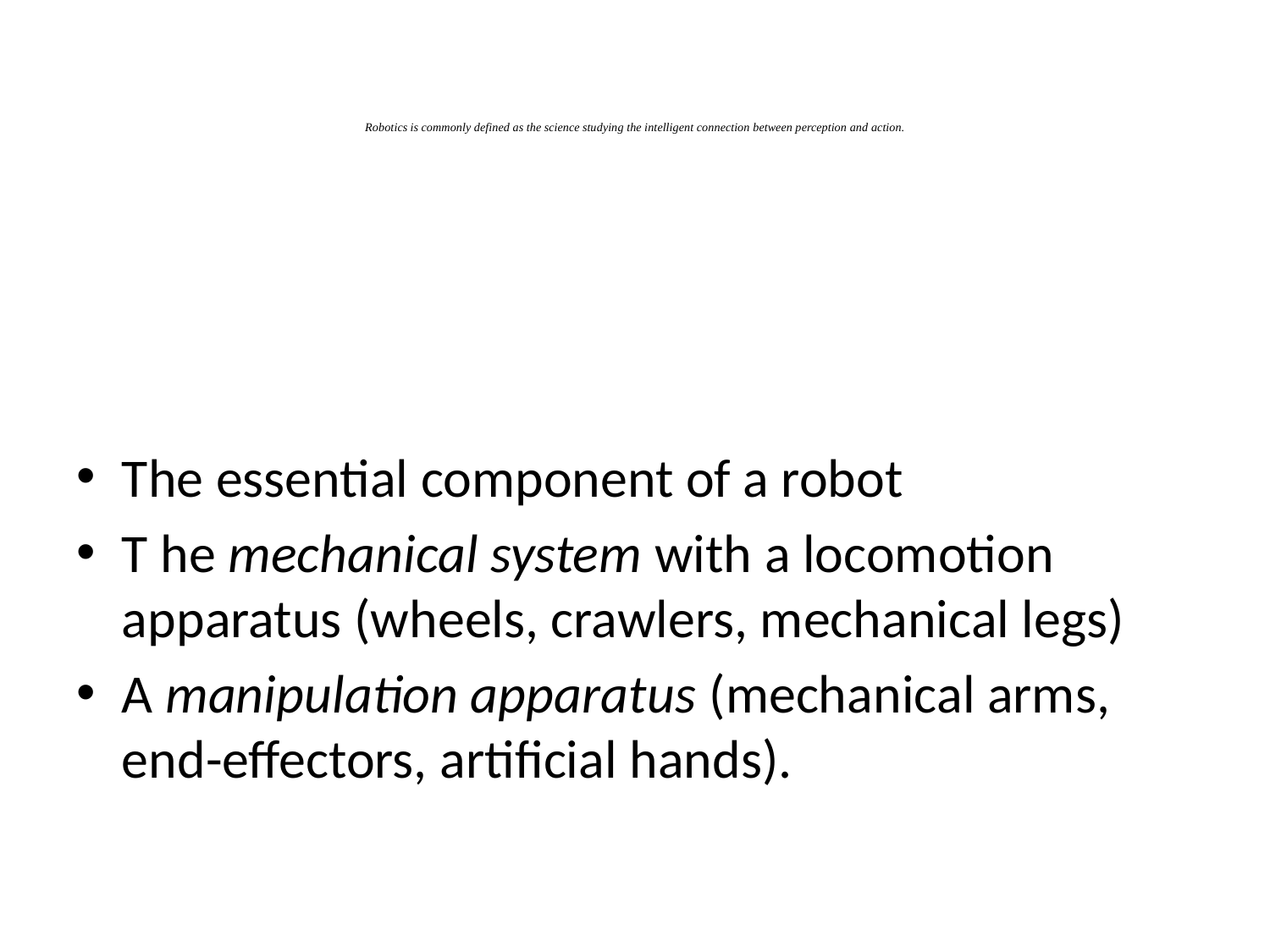

# Robotics is commonly defined as the science studying the intelligent connection between perception and action.
The essential component of a robot
T he mechanical system with a locomotion apparatus (wheels, crawlers, mechanical legs)
A manipulation apparatus (mechanical arms, end-effectors, artificial hands).